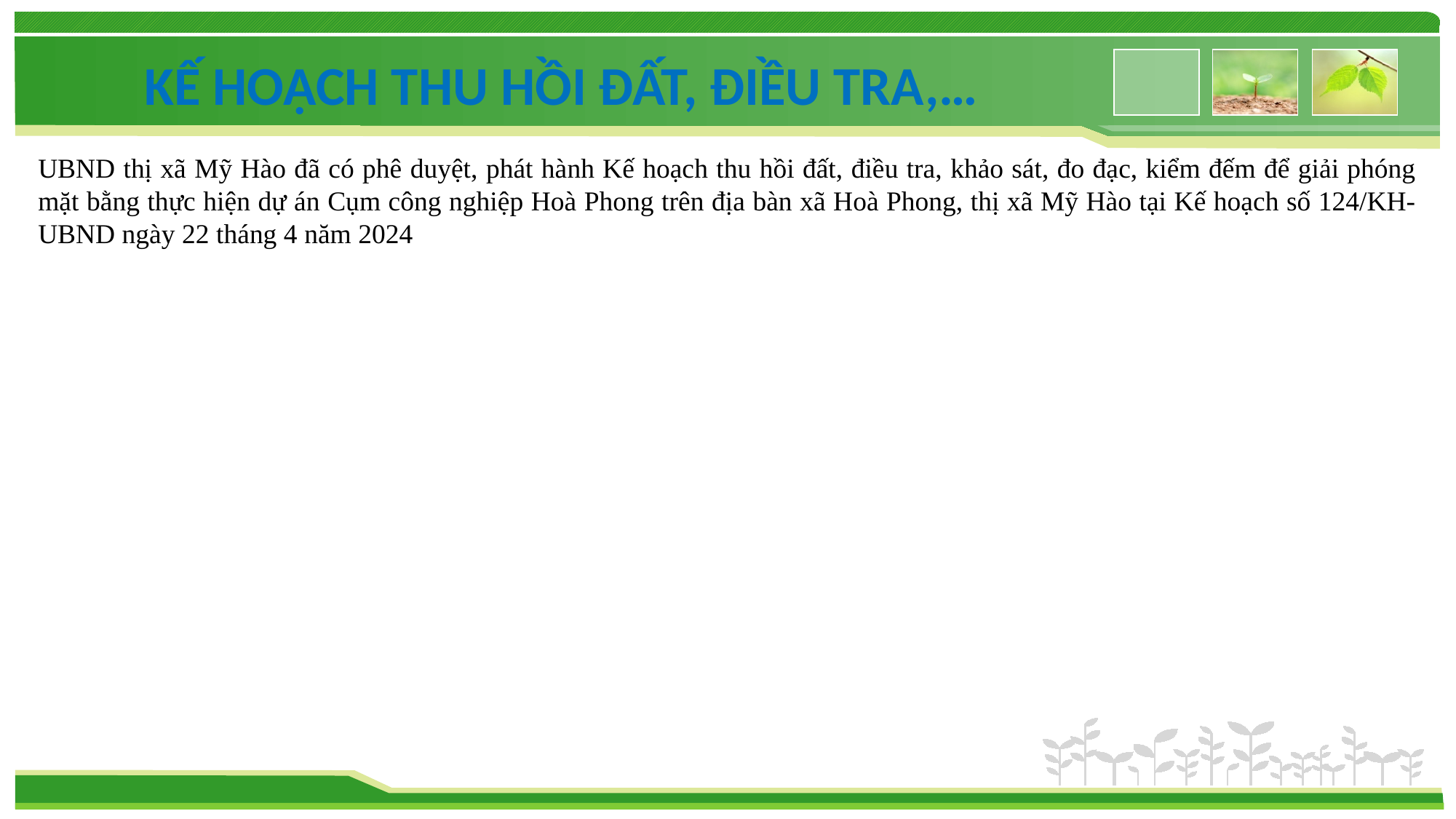

KẾ HOẠCH THU HỒI ĐẤT, ĐIỀU TRA,…
UBND thị xã Mỹ Hào đã có phê duyệt, phát hành Kế hoạch thu hồi đất, điều tra, khảo sát, đo đạc, kiểm đếm để giải phóng mặt bằng thực hiện dự án Cụm công nghiệp Hoà Phong trên địa bàn xã Hoà Phong, thị xã Mỹ Hào tại Kế hoạch số 124/KH-UBND ngày 22 tháng 4 năm 2024